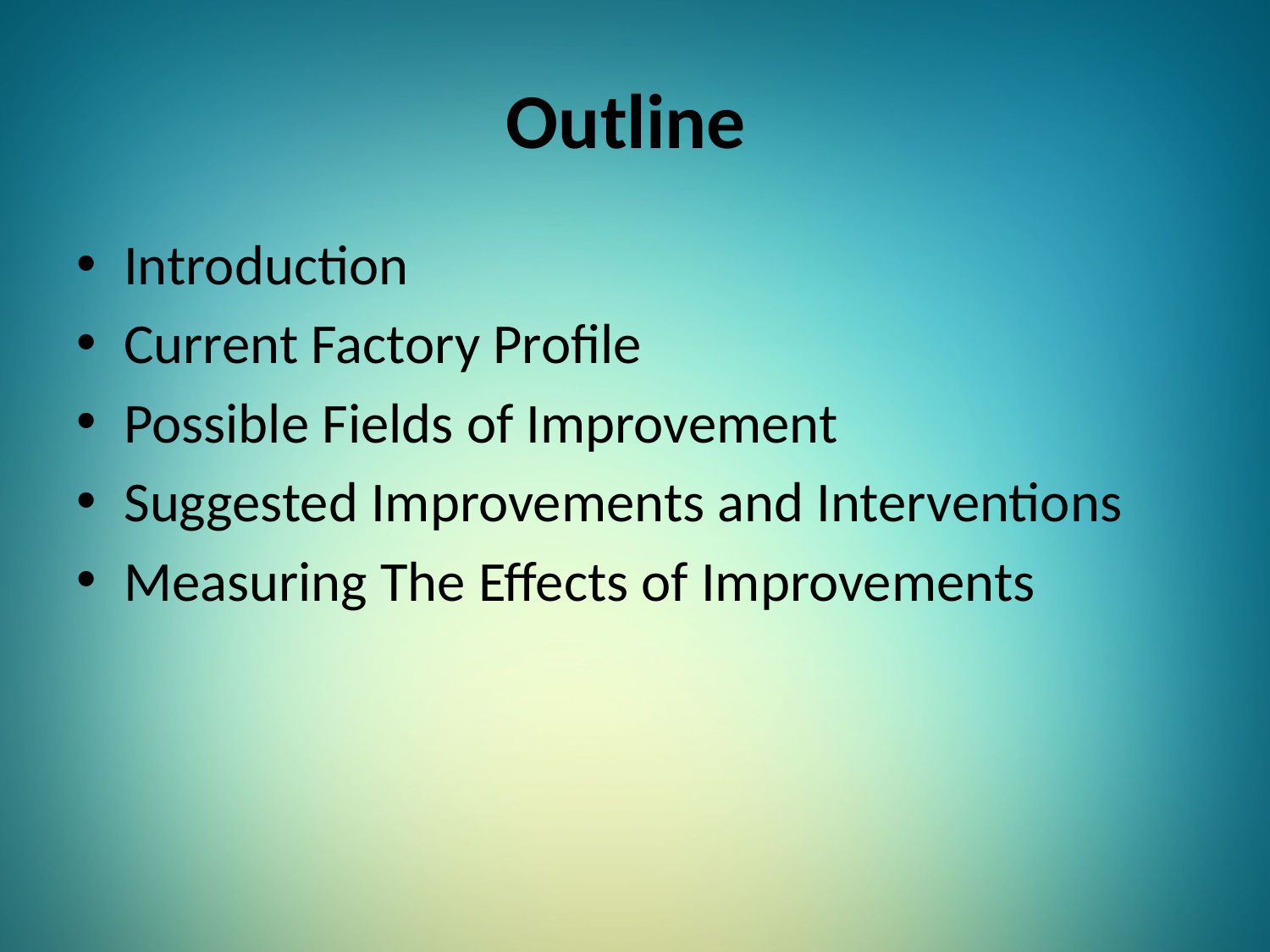

# Outline
Introduction
Current Factory Profile
Possible Fields of Improvement
Suggested Improvements and Interventions
Measuring The Effects of Improvements